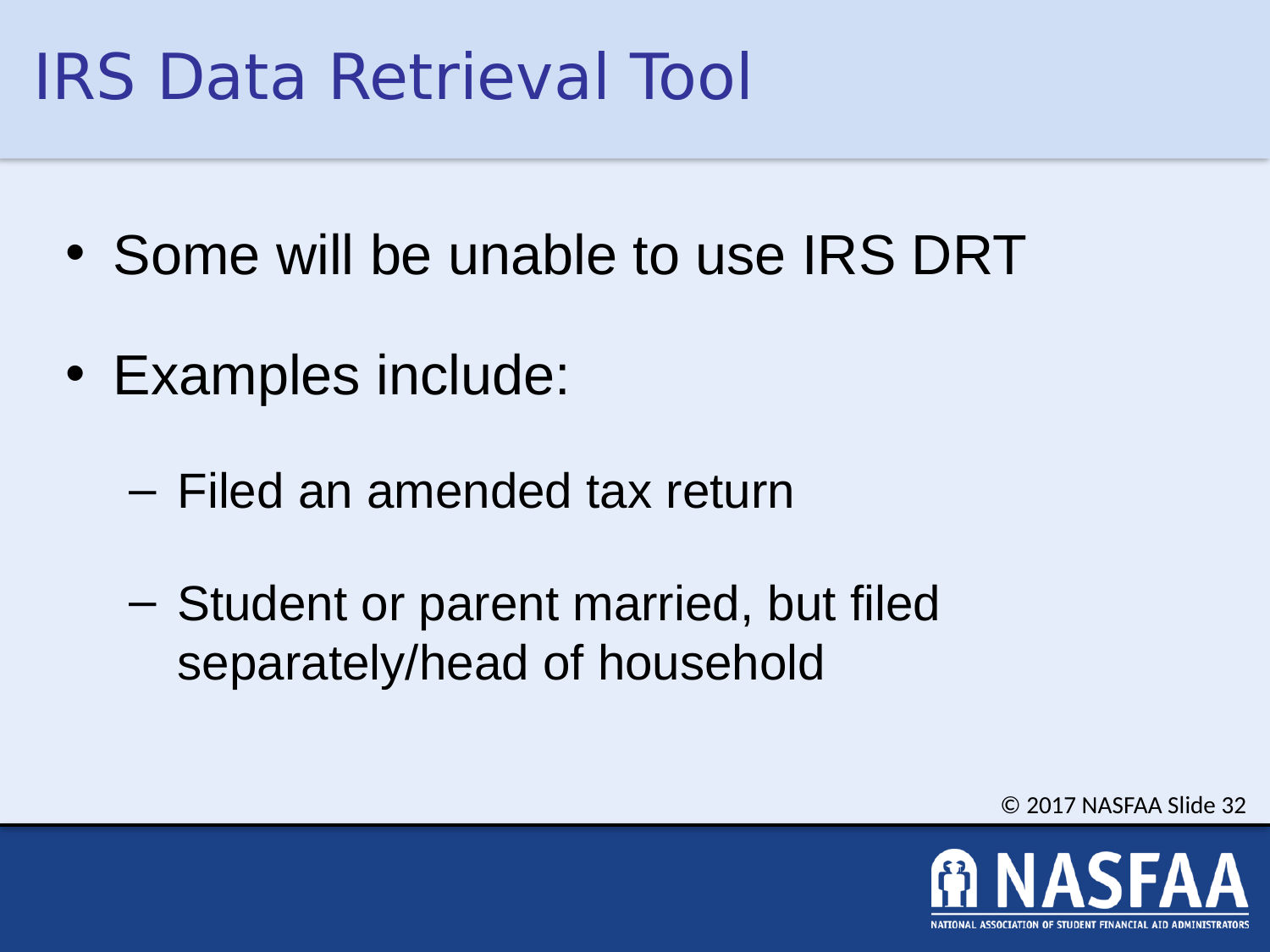

# IRS Data Retrieval Tool
Some will be unable to use IRS DRT
Examples include:
Filed an amended tax return
Student or parent married, but filed separately/head of household